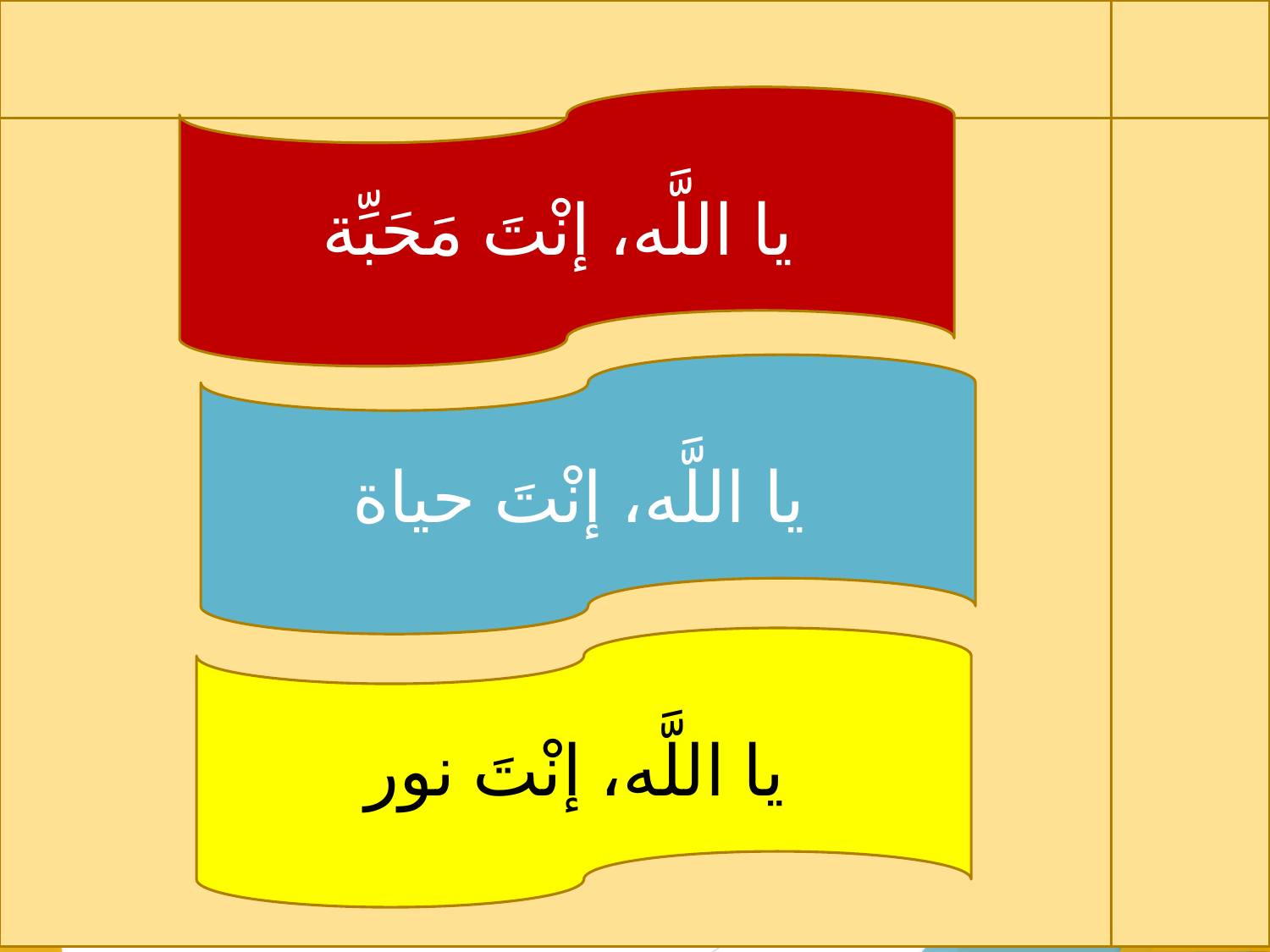

#
يا اللَّه، إنْتَ مَحَبِّة

 يا اللَّه، إنْتَ حياة
 يا اللَّه، إنْتَ نور